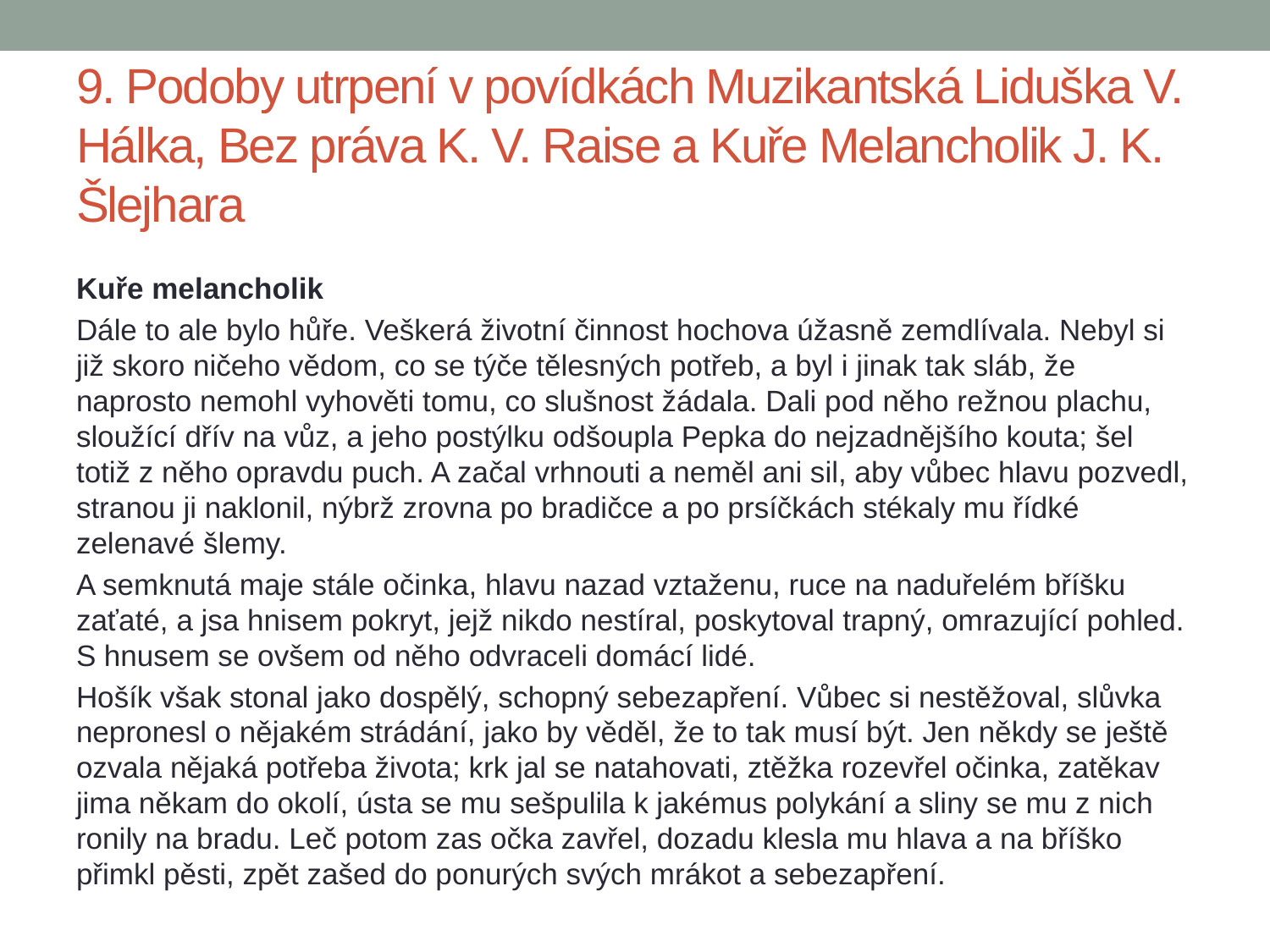

# 9. Podoby utrpení v povídkách Muzikantská Liduška V. Hálka, Bez práva K. V. Raise a Kuře Melancholik J. K. Šlejhara

Kuře melancholik
Dále to ale bylo hůře. Veškerá životní činnost hochova úžasně zemdlívala. Nebyl si již skoro ničeho vědom, co se týče tělesných potřeb, a byl i jinak tak sláb, že naprosto nemohl vyhověti tomu, co slušnost žádala. Dali pod něho režnou plachu, sloužící dřív na vůz, a jeho postýlku odšoupla Pepka do nejzadnějšího kouta; šel totiž z něho opravdu puch. A začal vrhnouti a neměl ani sil, aby vůbec hlavu pozvedl, stranou ji naklonil, nýbrž zrovna po bradičce a po prsíčkách stékaly mu řídké zelenavé šlemy.
A semknutá maje stále očinka, hlavu nazad vztaženu, ruce na naduřelém bříšku zaťaté, a jsa hnisem pokryt, jejž nikdo nestíral, poskytoval trapný, omrazující pohled. S hnusem se ovšem od něho odvraceli domácí lidé.
Hošík však stonal jako dospělý, schopný sebezapření. Vůbec si nestěžoval, slůvka nepronesl o nějakém strádání, jako by věděl, že to tak musí být. Jen někdy se ještě ozvala nějaká potřeba života; krk jal se natahovati, ztěžka rozevřel očinka, zatěkav jima někam do okolí, ústa se mu sešpulila k jakémus polykání a sliny se mu z nich ronily na bradu. Leč potom zas očka zavřel, dozadu klesla mu hlava a na bříško přimkl pěsti, zpět zašed do ponurých svých mrákot a sebezapření.